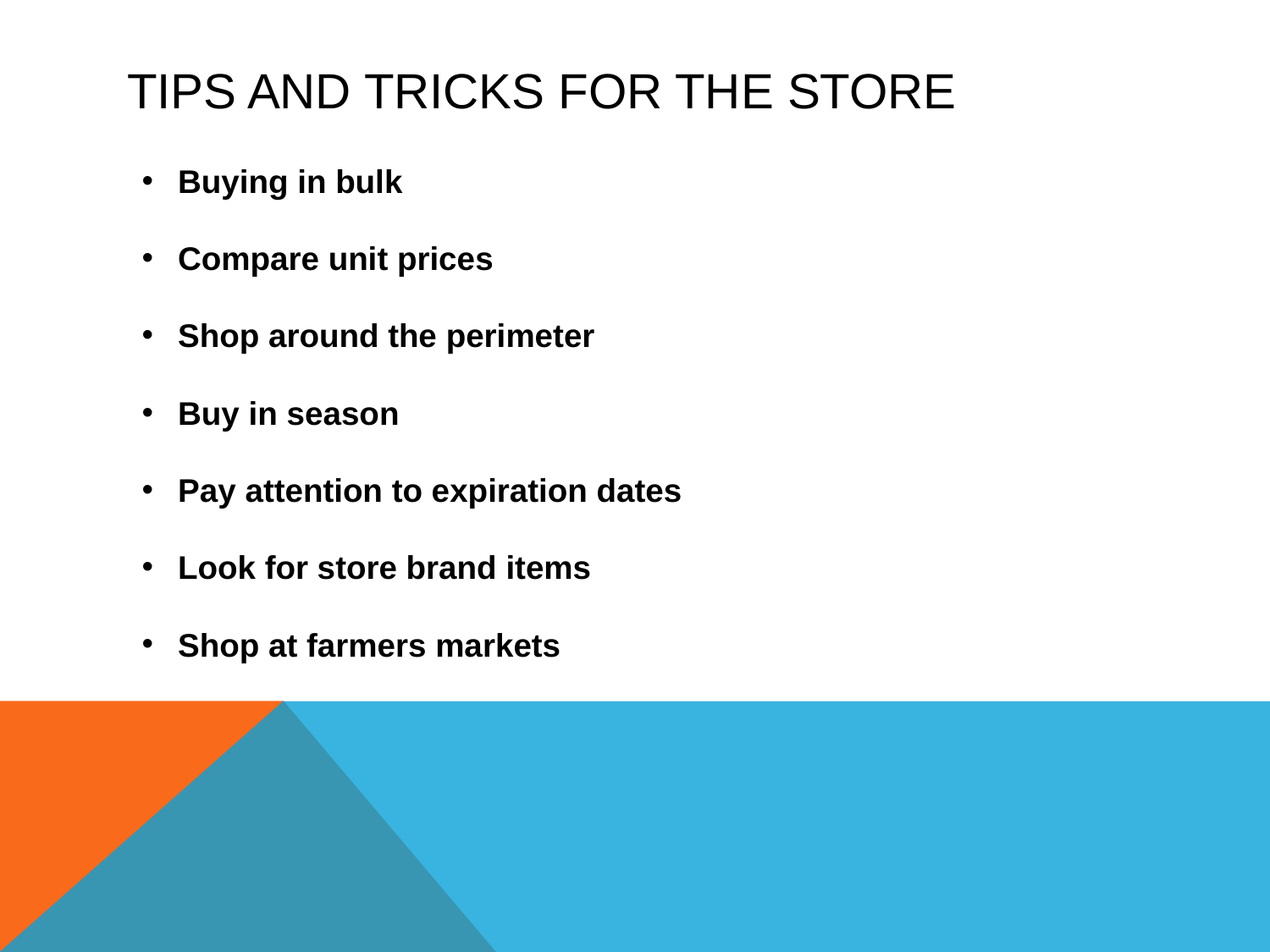

# Tips and tricks for the store
Buying in bulk
Compare unit prices
Shop around the perimeter
Buy in season
Pay attention to expiration dates
Look for store brand items
Shop at farmers markets